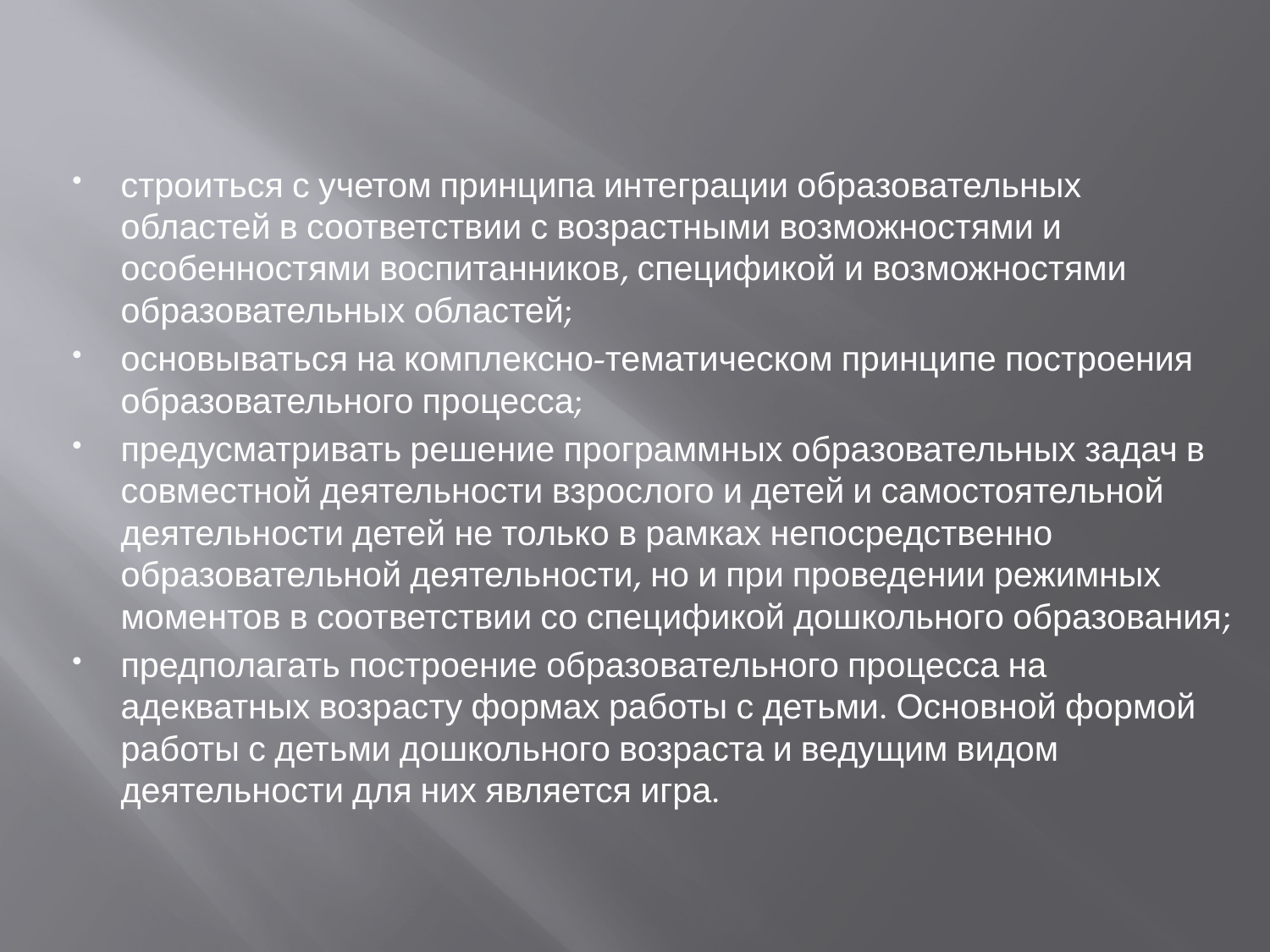

строиться с учетом принципа интеграции образовательных областей в соответствии с возрастными возможностями и особенностями воспитанников, спецификой и возможностями образовательных областей;
основываться на комплексно-тематическом принципе построения образовательного процесса;
предусматривать решение программных образовательных задач в совместной деятельности взрослого и детей и самостоятельной деятельности детей не только в рамках непосредственно образовательной деятельности, но и при проведении режимных моментов в соответствии со спецификой дошкольного образования;
предполагать построение образовательного процесса на адекватных возрасту формах работы с детьми. Основной формой работы с детьми дошкольного возраста и ведущим видом деятельности для них является игра.